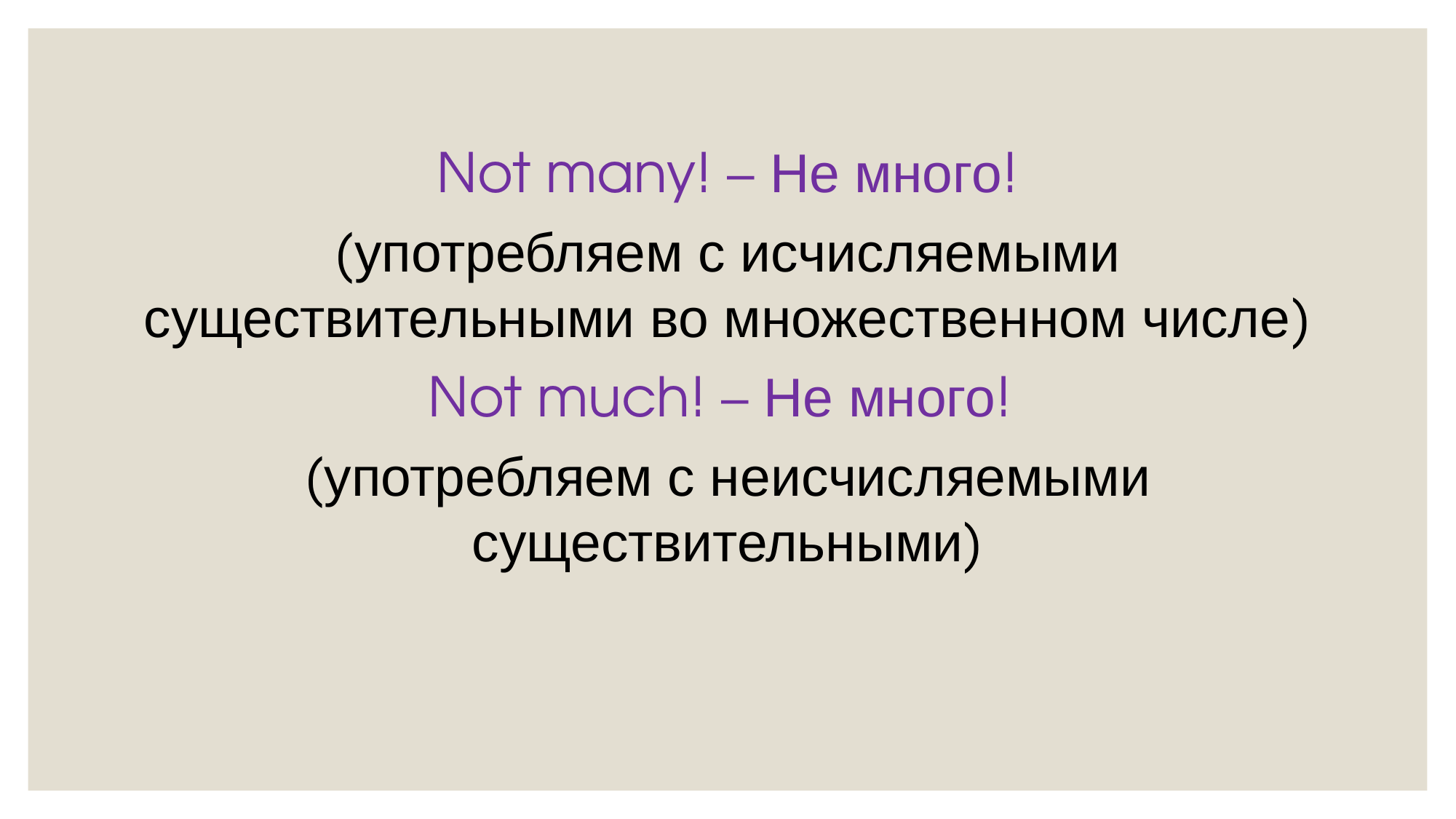

Not many! – Не много!
(употребляем с исчисляемыми существительными во множественном числе)
Not much! – Не много!
(употребляем с неисчисляемыми существительными)